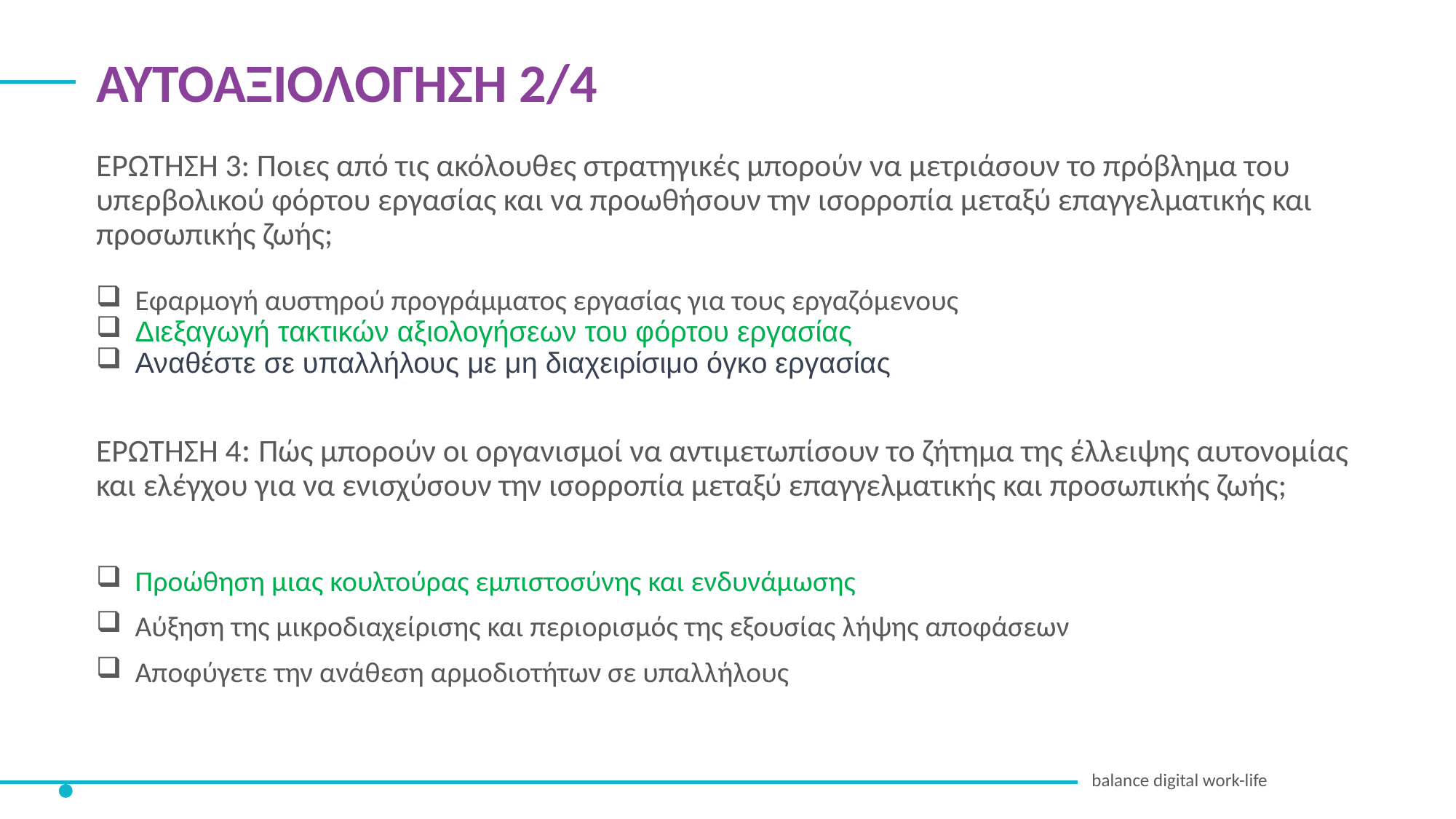

ΑΥΤΟΑΞΙΟΛΟΓΗΣΗ 2/4
ΕΡΩΤΗΣΗ 3: Ποιες από τις ακόλουθες στρατηγικές μπορούν να μετριάσουν το πρόβλημα του υπερβολικού φόρτου εργασίας και να προωθήσουν την ισορροπία μεταξύ επαγγελματικής και προσωπικής ζωής;

Εφαρμογή αυστηρού προγράμματος εργασίας για τους εργαζόμενους
Διεξαγωγή τακτικών αξιολογήσεων του φόρτου εργασίας
Αναθέστε σε υπαλλήλους με μη διαχειρίσιμο όγκο εργασίας

ΕΡΩΤΗΣΗ 4: Πώς μπορούν οι οργανισμοί να αντιμετωπίσουν το ζήτημα της έλλειψης αυτονομίας και ελέγχου για να ενισχύσουν την ισορροπία μεταξύ επαγγελματικής και προσωπικής ζωής;

Προώθηση μιας κουλτούρας εμπιστοσύνης και ενδυνάμωσης
Αύξηση της μικροδιαχείρισης και περιορισμός της εξουσίας λήψης αποφάσεων
Αποφύγετε την ανάθεση αρμοδιοτήτων σε υπαλλήλους